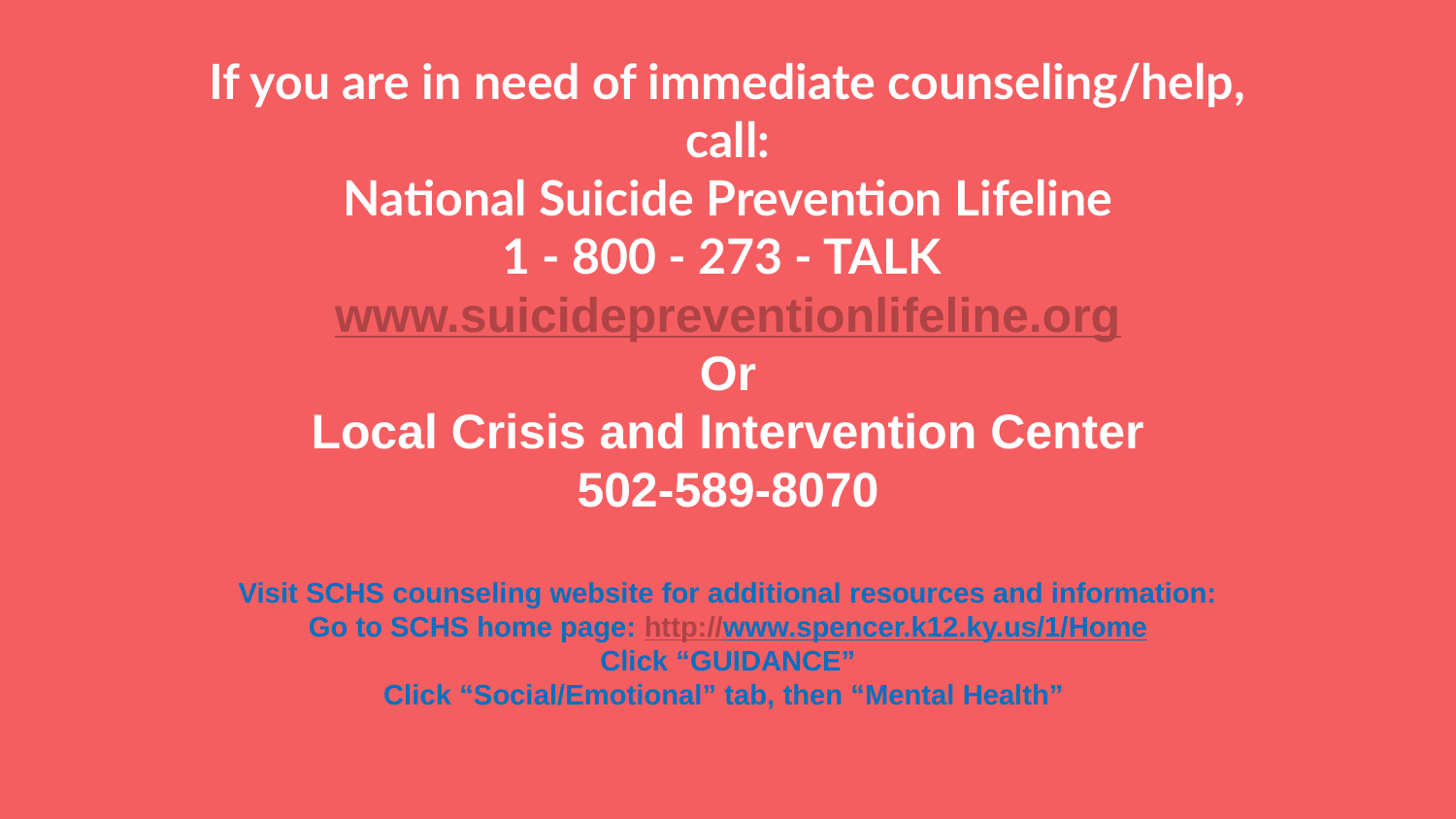

# If you are in need of immediate counseling/help,
 call:
National Suicide Prevention Lifeline
1 - 800 - 273 - TALK
www.suicidepreventionlifeline.org
Or
Local Crisis and Intervention Center
502-589-8070
Visit SCHS counseling website for additional resources and information:
Go to SCHS home page: http://www.spencer.k12.ky.us/1/Home
Click “GUIDANCE”
Click “Social/Emotional” tab, then “Mental Health”